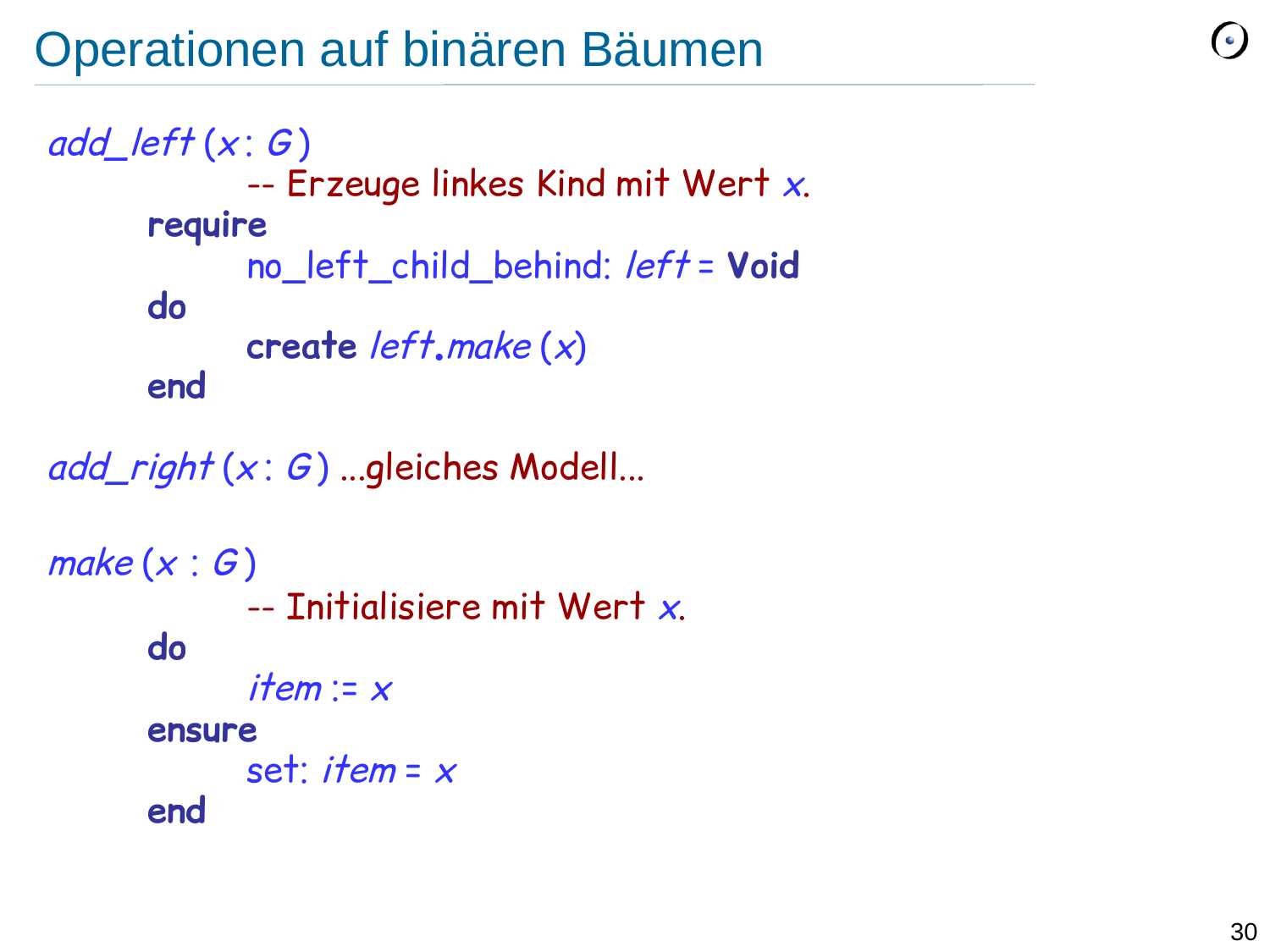

# Operationen auf binären Bäumen
add_left (x : G )
		-- Erzeuge linkes Kind mit Wert x.
	require
		no_left_child_behind: left = Void
	do
		create left.make (x)
	end

add_right (x : G ) ...gleiches Modell...

make (x : G )
		-- Initialisiere mit Wert x.
	do
		item := x
	ensure
		set: item = x
	end